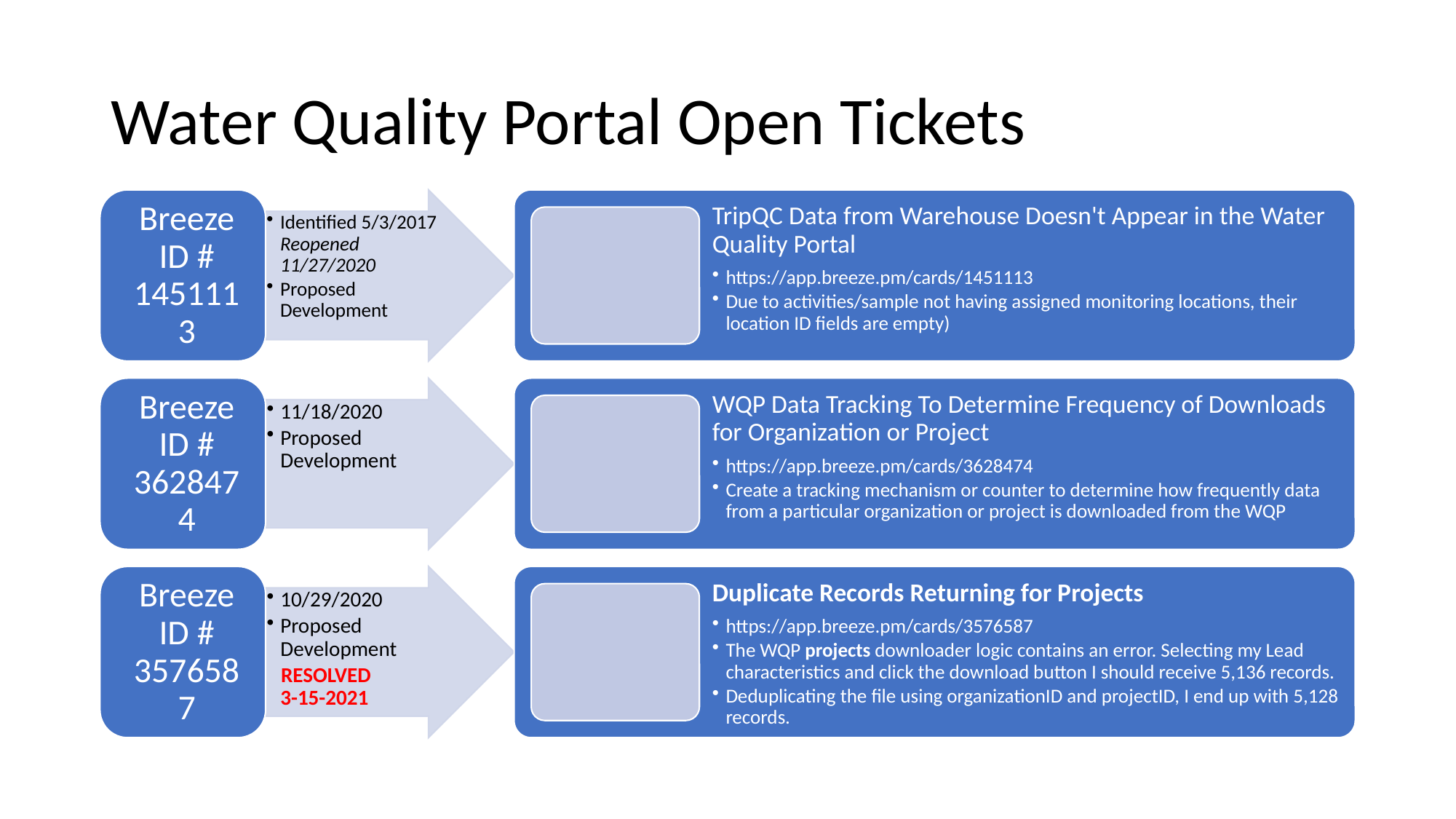

# Water Quality Portal Open Tickets
Identified 5/3/2017 Reopened 11/27/2020
Proposed Development
Breeze ID # 1451113
11/18/2020
Proposed Development
Breeze ID # 3628474
10/29/2020
Proposed Development
   RESOLVED                3-15-2021
Breeze ID # 3576587
TripQC Data from Warehouse Doesn't Appear in the Water Quality Portal
https://app.breeze.pm/cards/1451113
Due to activities/sample not having assigned monitoring locations, their location ID fields are empty)
WQP Data Tracking To Determine Frequency of Downloads for Organization or Project
https://app.breeze.pm/cards/3628474
Create a tracking mechanism or counter to determine how frequently data from a particular organization or project is downloaded from the WQP
Duplicate Records Returning for Projects
https://app.breeze.pm/cards/3576587
The WQP projects downloader logic contains an error. Selecting my Lead characteristics and click the download button I should receive 5,136 records.
Deduplicating the file using organizationID and projectID, I end up with 5,128 records.